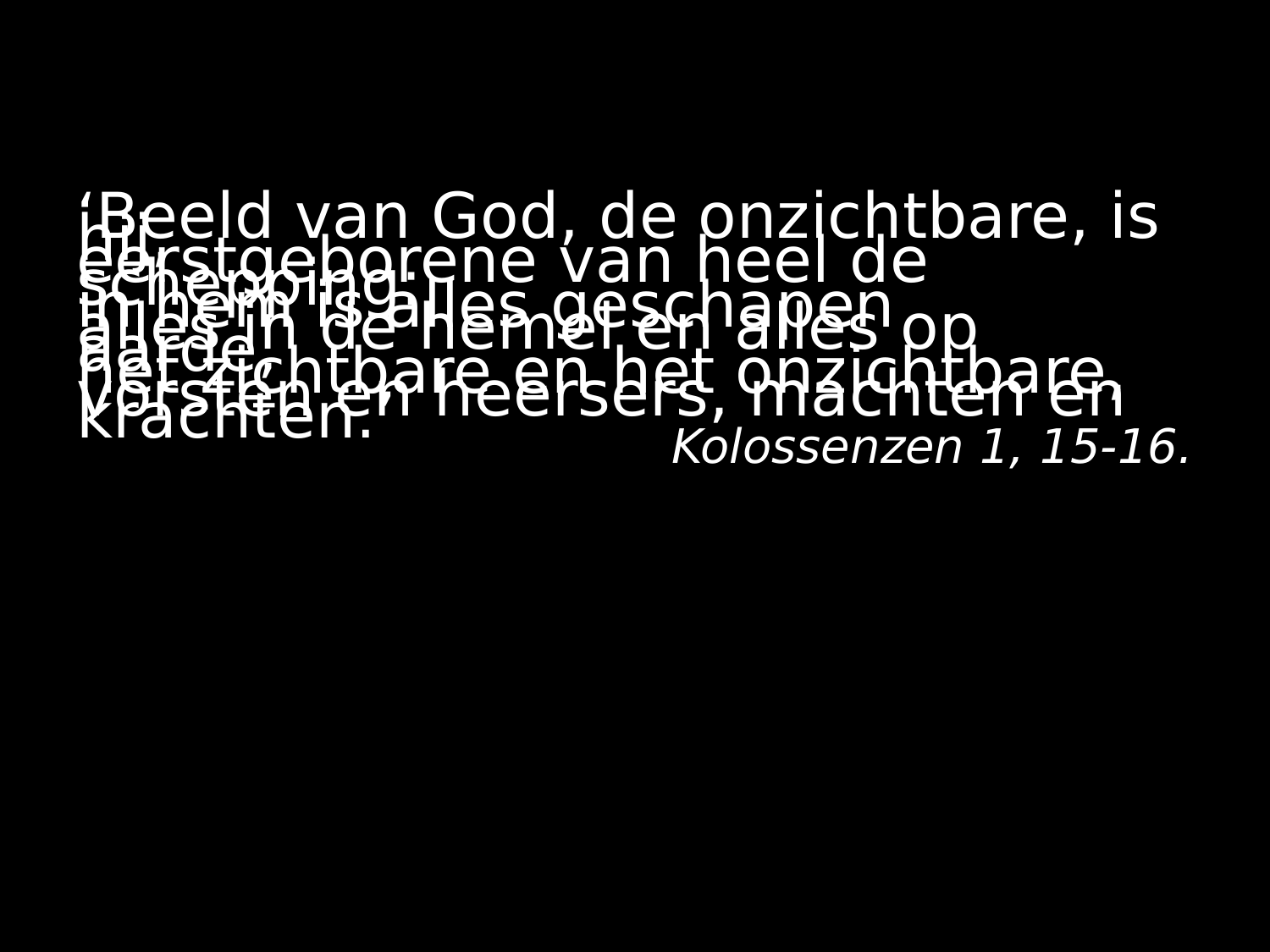

#
‘Beeld van God, de onzichtbare, is hij,
eerstgeborene van heel de schepping:
in hem is alles geschapen
alles in de hemel en alles op aarde,
het zichtbare en het onzichtbare,
vorsten en heersers, machten en krachten.’
Kolossenzen 1, 15-16.